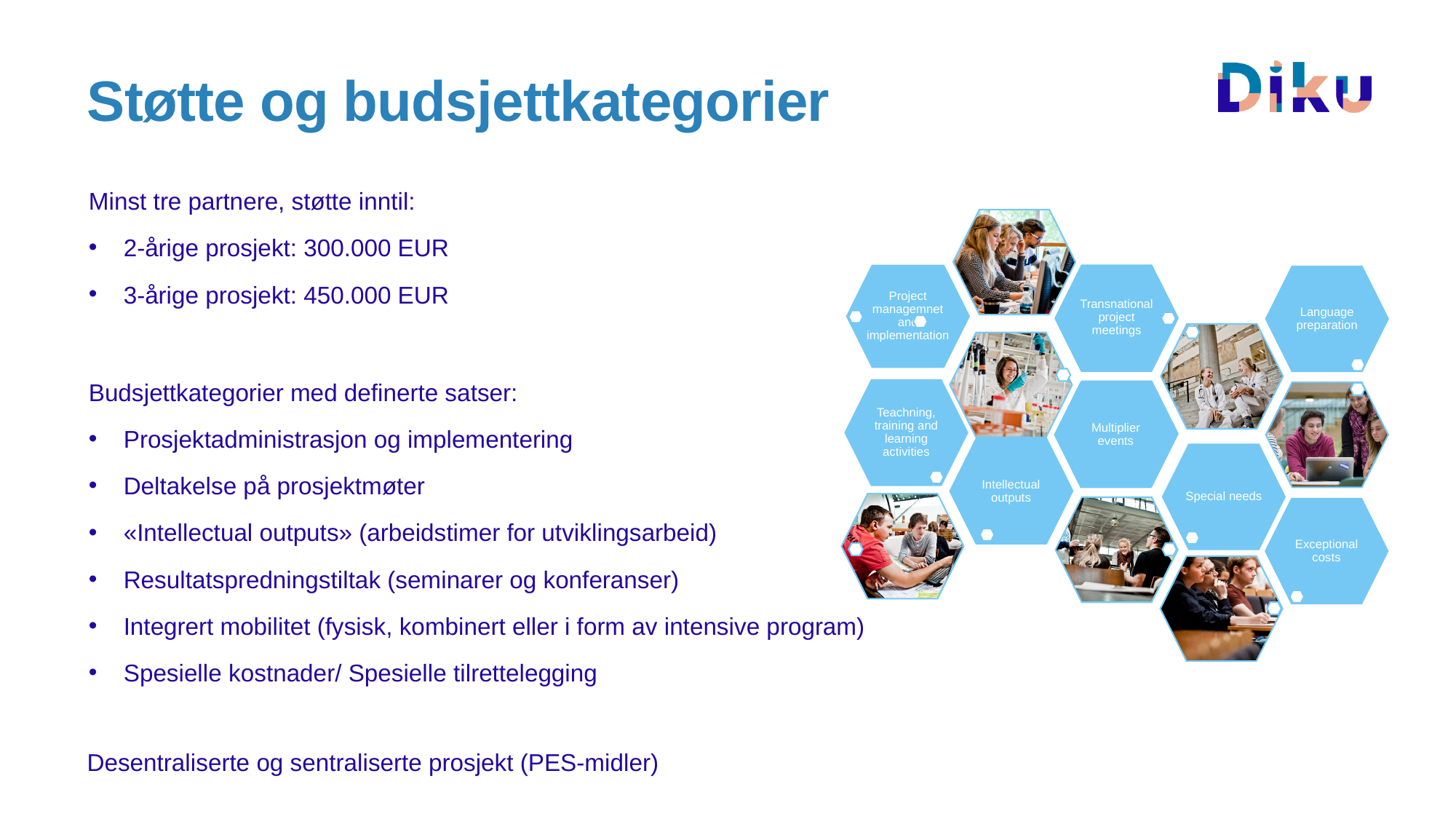

# Støtte og budsjettkategorier
Project managemnet and implementation
Teachning, training and learning activities
Intellectual outputs
Transnational project meetings
Transnational project meetings
Special needs
Multiplier events
Exceptional costs
Language preparation
Minst tre partnere, støtte inntil:
2-årige prosjekt: 300.000 EUR
3-årige prosjekt: 450.000 EUR

Budsjettkategorier med definerte satser:
Prosjektadministrasjon og implementering
Deltakelse på prosjektmøter
«Intellectual outputs» (arbeidstimer for utviklingsarbeid)
Resultatspredningstiltak (seminarer og konferanser)
Integrert mobilitet (fysisk, kombinert eller i form av intensive program)
Spesielle kostnader/ Spesielle tilrettelegging

Desentraliserte og sentraliserte prosjekt (PES-midler)